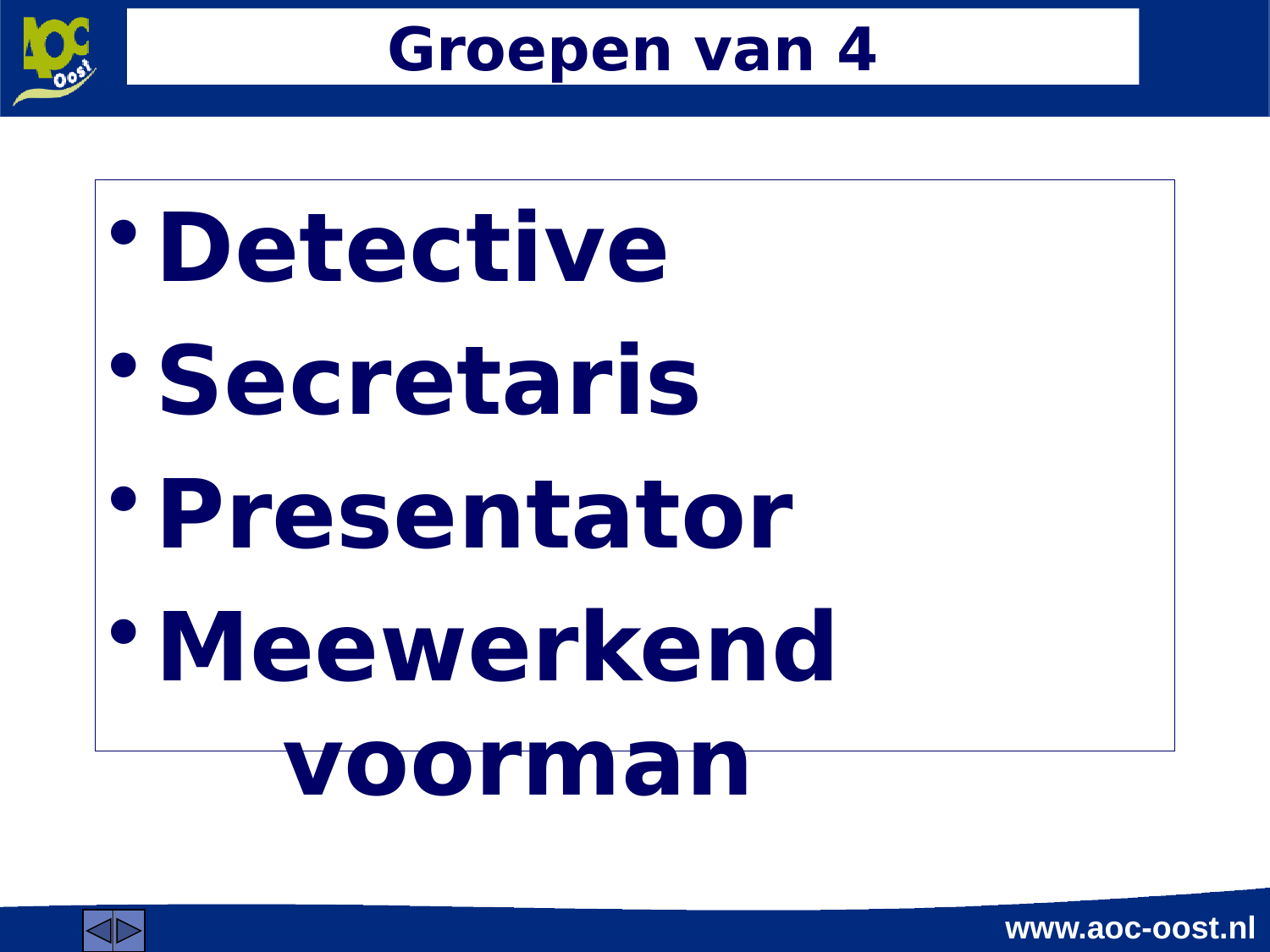

# Groepen van 4
Detective
Secretaris
Presentator
Meewerkend 			voorman

(Uitleg)